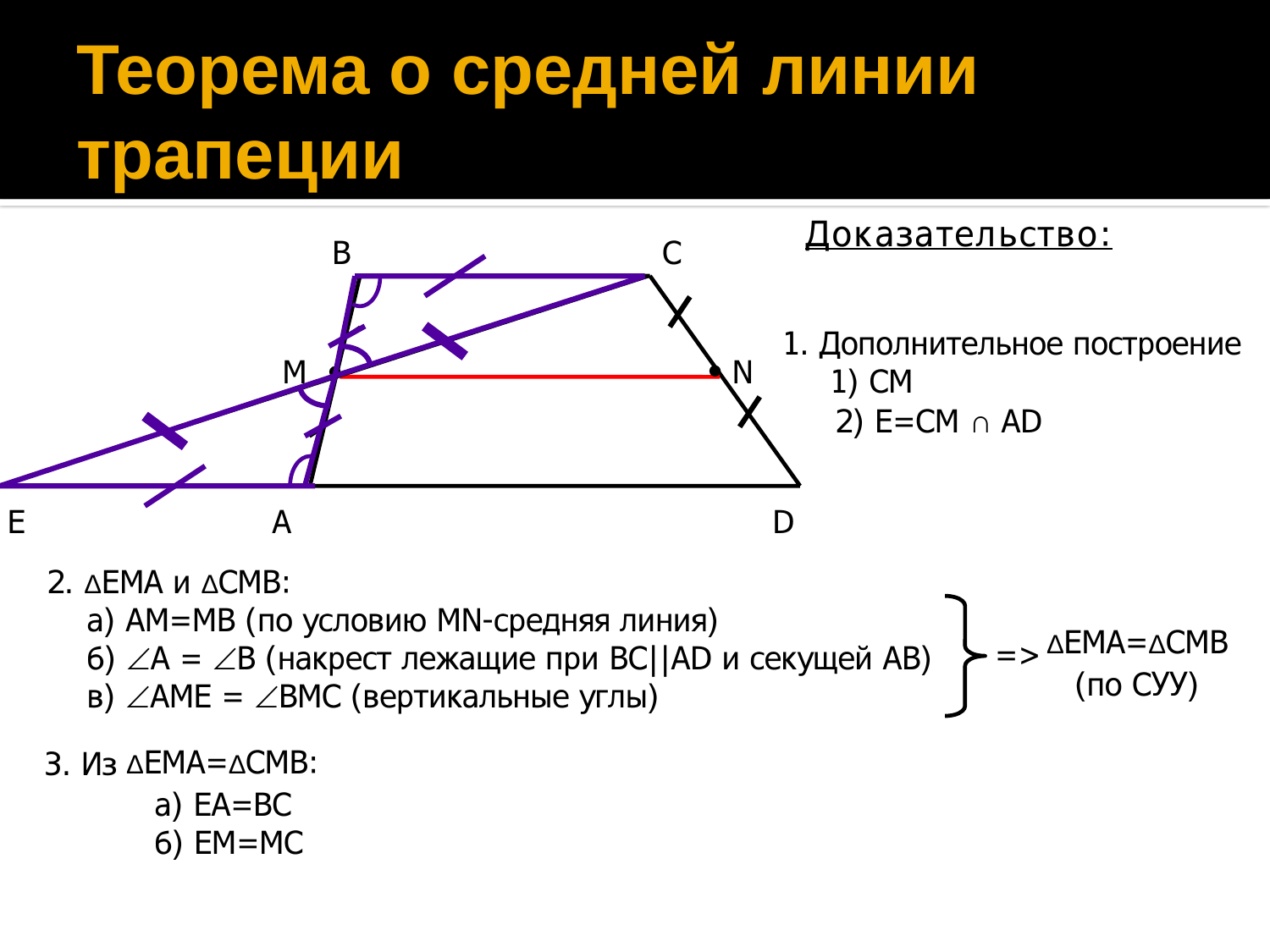

# Теорема о средней линии трапеции
Доказательство:
B
C

1. Дополнительное построение
	1) CM

M

N

2) E=CM ∩ AD

Е
A
D
2. ΔEMA и ΔCMB:
    а) AM=MB (по условию MN-средняя линия)
    б) ∠A = ∠B (накрест лежащие при BC||AD и секущей AB)
    в) ∠AME = ∠BMC (вертикальные углы)

ΔEMA=ΔCMB
=>
(по СУУ)
ΔEMA=ΔCMB:
3. Из
а) EA=BC
б) EM=MC